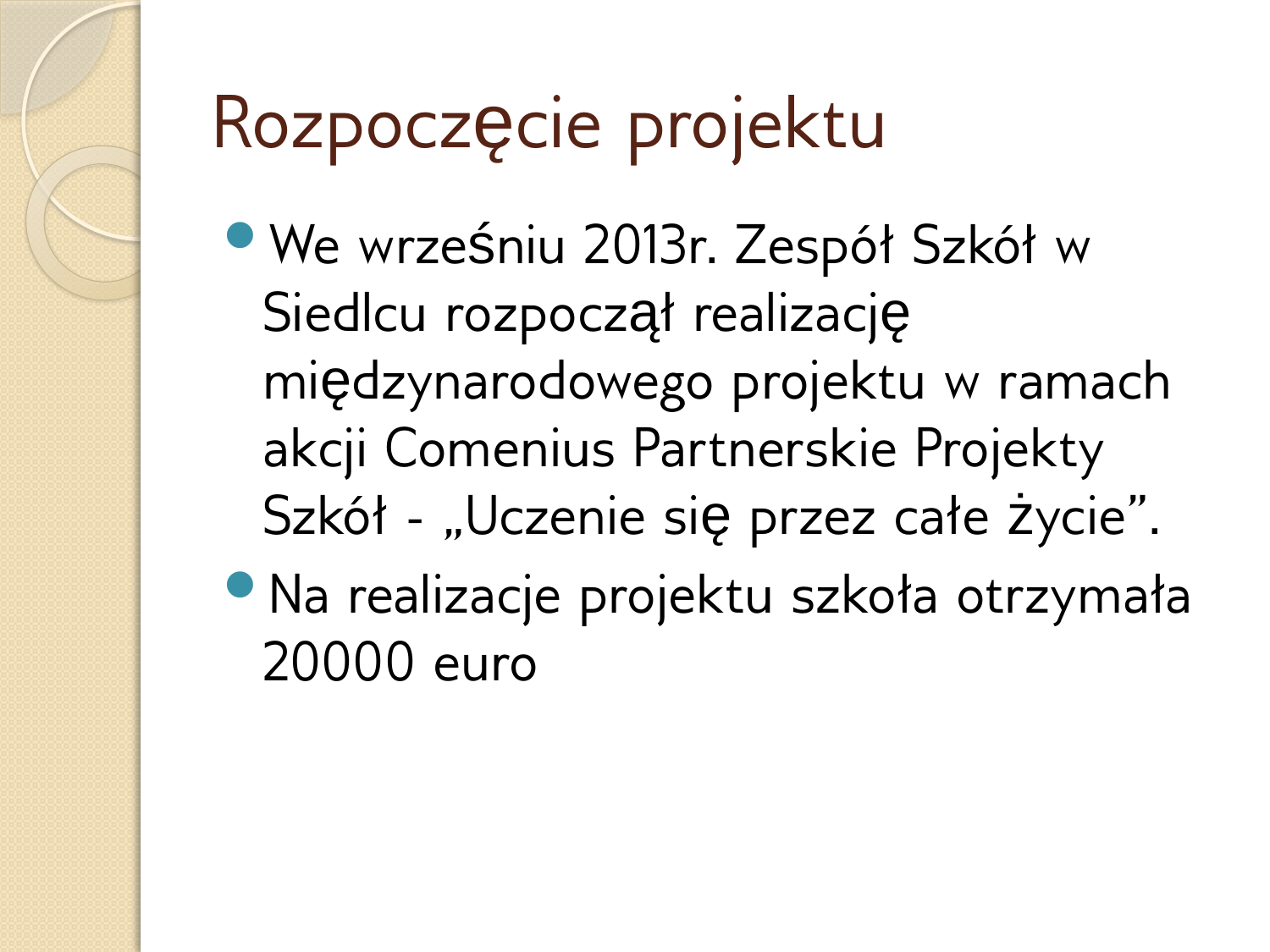

# Rozpoczęcie projektu
We wrześniu 2013r. Zespół Szkół w Siedlcu rozpoczął realizację  międzynarodowego projektu w ramach akcji Comenius Partnerskie Projekty Szkół - „Uczenie się przez całe życie”.
Na realizacje projektu szkoła otrzymała 20000 euro